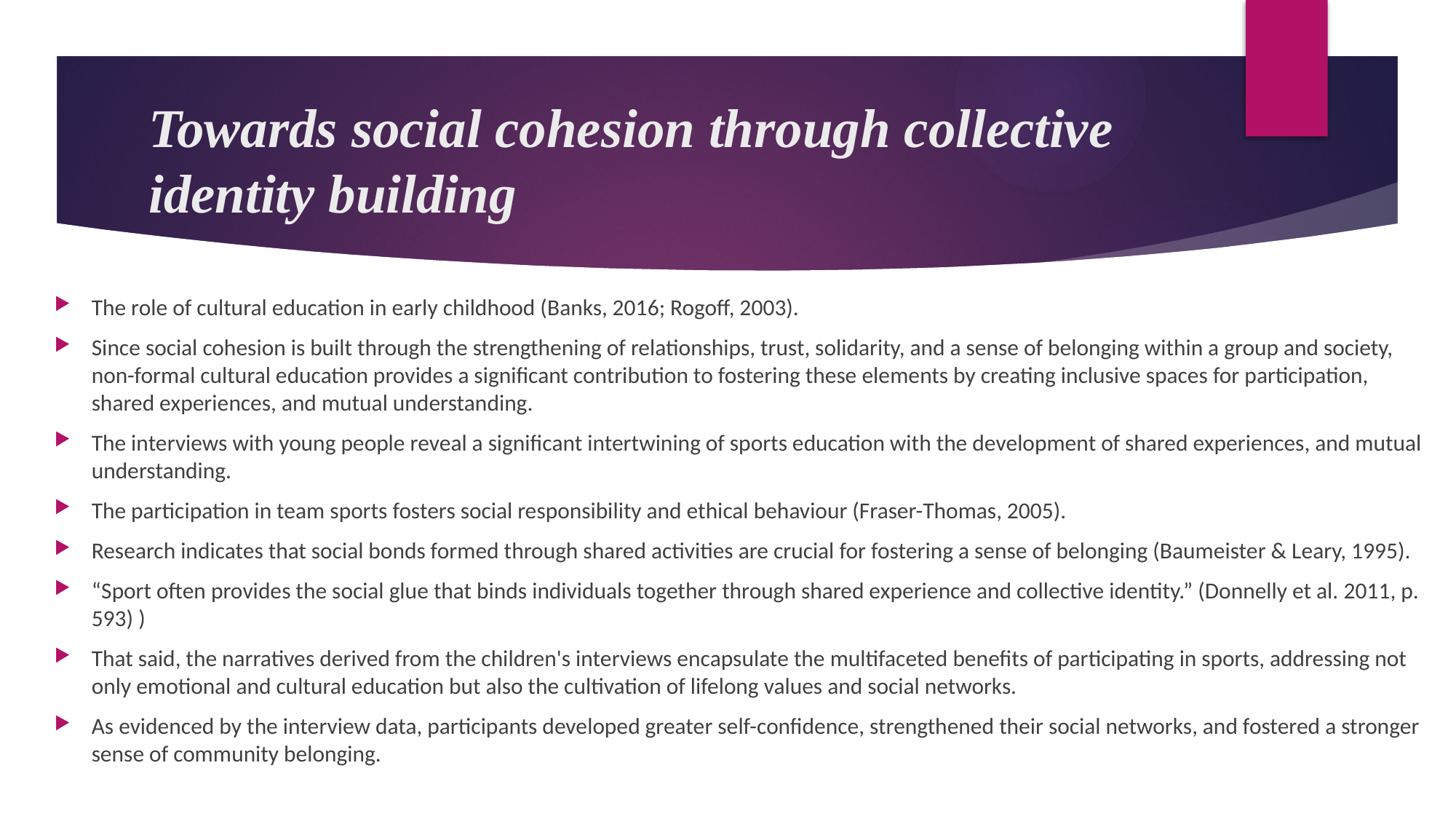

# Towards social cohesion through collective identity building
The role of cultural education in early childhood (Banks, 2016; Rogoff, 2003).
Since social cohesion is built through the strengthening of relationships, trust, solidarity, and a sense of belonging within a group and society, non-formal cultural education provides a significant contribution to fostering these elements by creating inclusive spaces for participation, shared experiences, and mutual understanding.
The interviews with young people reveal a significant intertwining of sports education with the development of shared experiences, and mutual understanding.
The participation in team sports fosters social responsibility and ethical behaviour (Fraser-Thomas, 2005).
Research indicates that social bonds formed through shared activities are crucial for fostering a sense of belonging (Baumeister & Leary, 1995).
“Sport often provides the social glue that binds individuals together through shared experience and collective identity.” (Donnelly et al. 2011, p. 593) )
That said, the narratives derived from the children's interviews encapsulate the multifaceted benefits of participating in sports, addressing not only emotional and cultural education but also the cultivation of lifelong values and social networks.
As evidenced by the interview data, participants developed greater self-confidence, strengthened their social networks, and fostered a stronger sense of community belonging.